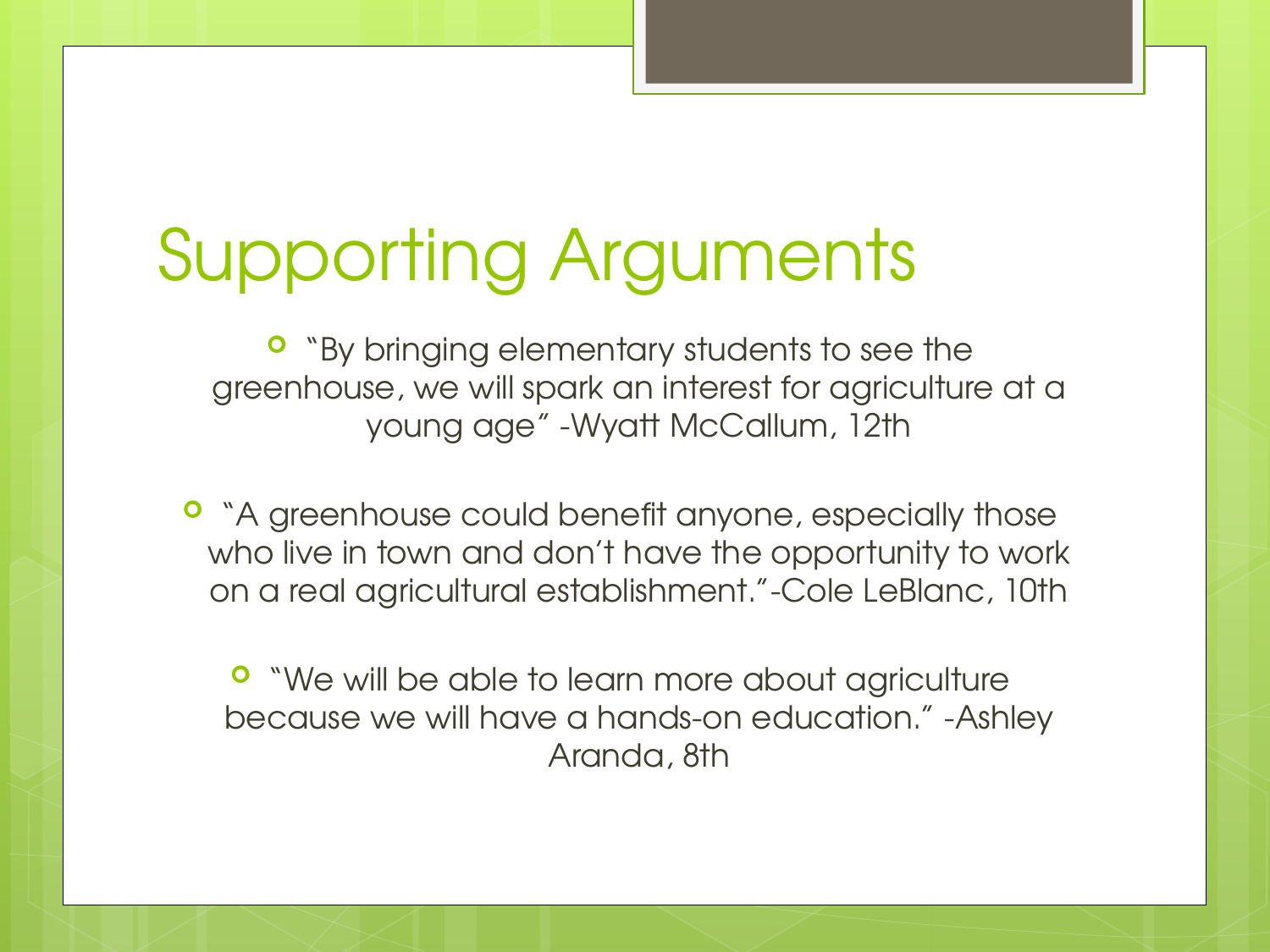

# Supporting Arguments
“By bringing elementary students to see the greenhouse, we will spark an interest for agriculture at a young age” -Wyatt McCallum, 12th

“A greenhouse could benefit anyone, especially those who live in town and don’t have the opportunity to work on a real agricultural establishment.”-Cole LeBlanc, 10th

“We will be able to learn more about agriculture because we will have a hands-on education.” -Ashley Aranda, 8th